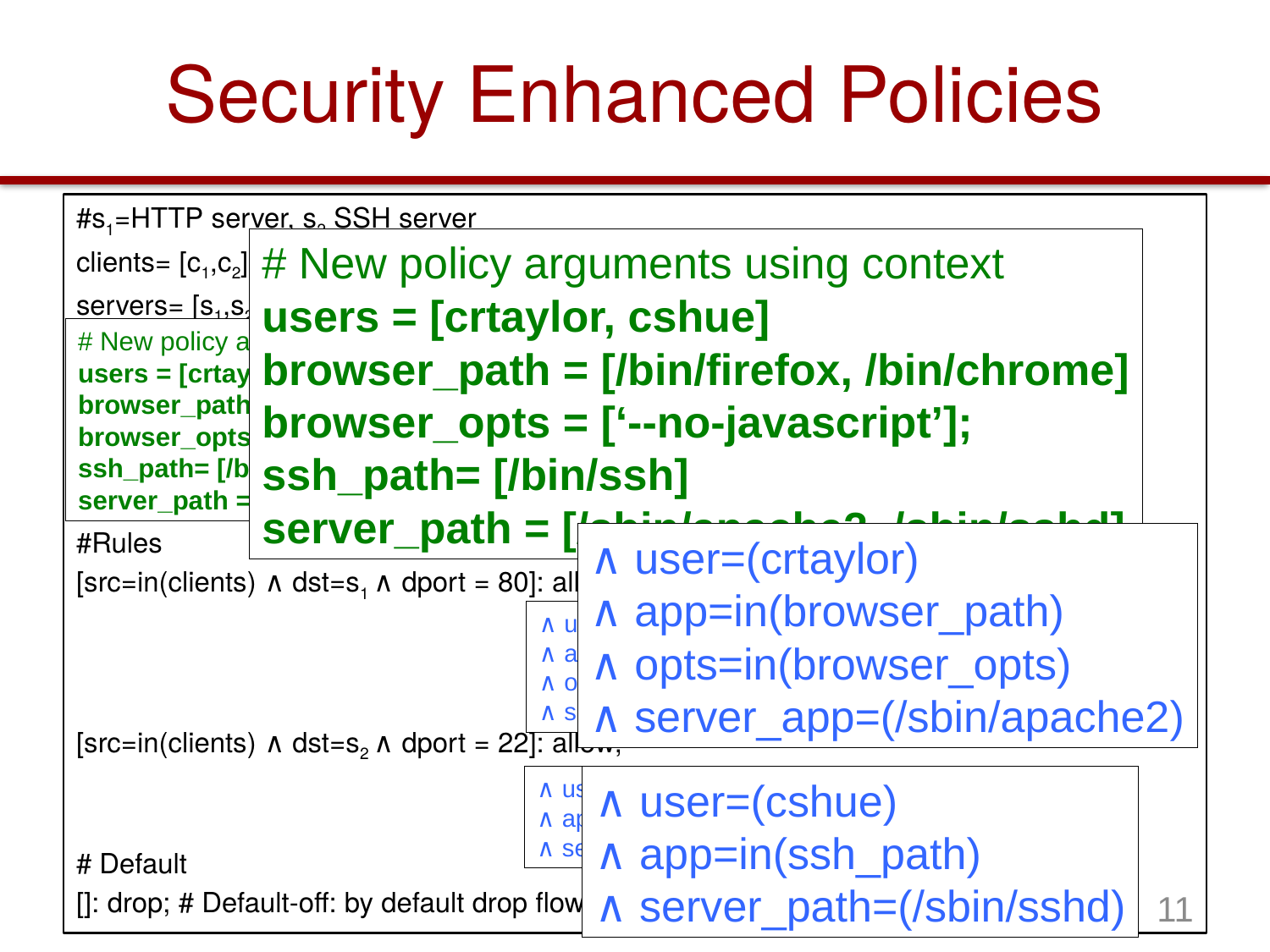

# Security Enhanced Policies
#s1=HTTP server, s2 SSH server
clients= [c1,c2]
servers= [s1,s2]

#Rules
[src=in(clients) ∧ dst=s1 ∧ dport = 80]: allow;

[src=in(clients) ∧ dst=s2 ∧ dport = 22]: allow;

# Default
[]: drop; # Default-off: by default drop flows

# New policy arguments using context
users = [crtaylor, cshue]
browser_path = [/bin/firefox, /bin/chrome]
browser_opts = [‘--no-javascript’];
ssh_path= [/bin/ssh]
server_path = [/sbin/apache2, /sbin/sshd]
# New policy arguments using context
users = [crtaylor, cshue]
browser_path = [/bin/firefox, /bin/chrome]
browser_opts = [‘--no-javascript’];
ssh_path= [/bin/ssh]
server_path = [/sbin/apache2, /sbin/sshd]
∧ user=(crtaylor)
∧ app=in(browser_path)
∧ opts=in(browser_opts)
∧ server_app=(/sbin/apache2)
∧ user=(crtaylor)
∧ app=in(browser_path)
∧ opts=in(browser_opts)
∧ server_app=(/sbin/apache2)
∧ user=(cshue)
∧ app=in(ssh_path)
∧ server_path=(/sbin/sshd)
∧ user=(cshue)
∧ app=in(ssh_path)
∧ server_path=(/sbin/sshd)
11